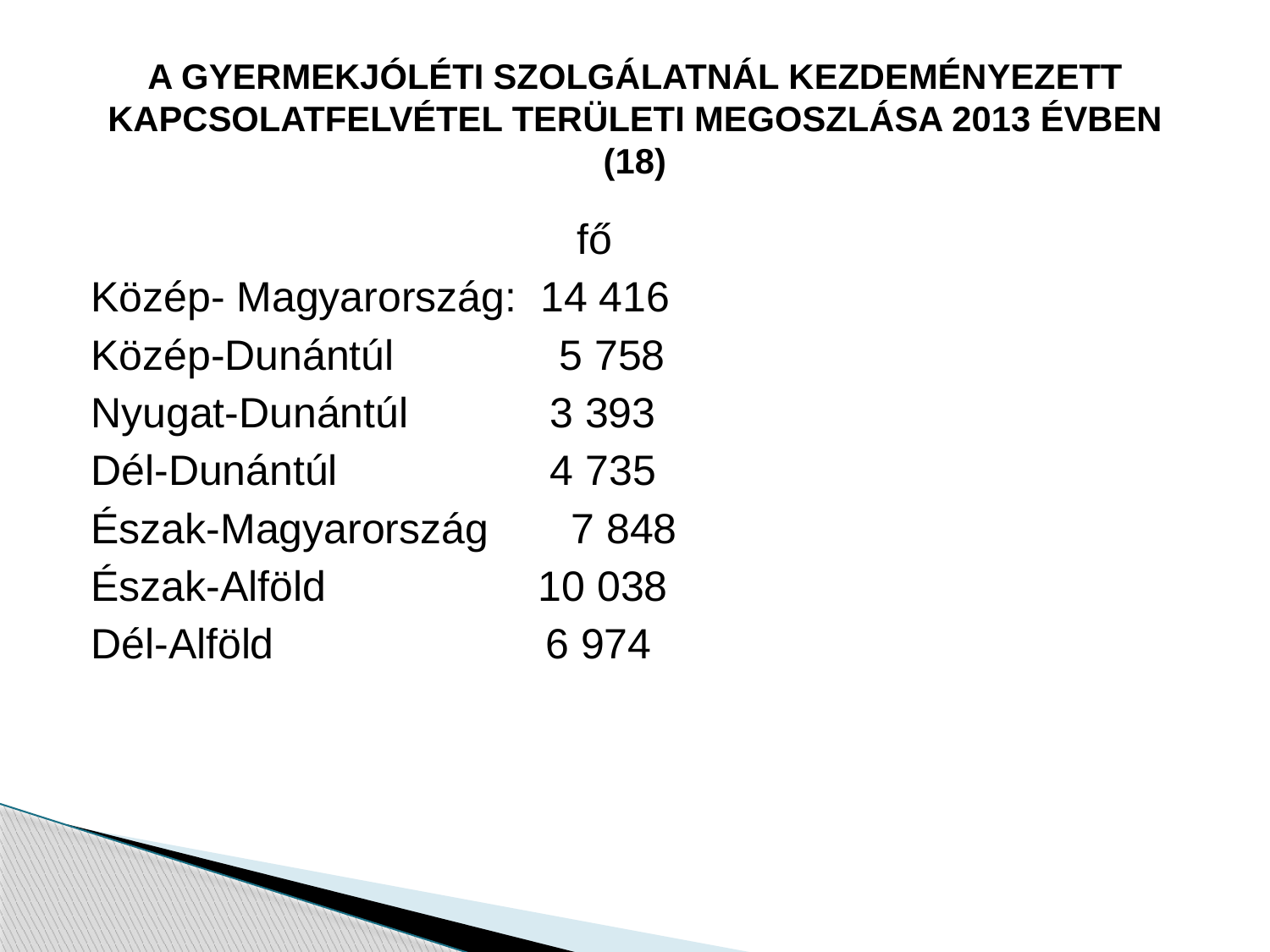

# A GYERMEKJÓLÉTI SZOLGÁLATNÁL KEZDEMÉNYEZETT KAPCSOLATFELVÉTEL TERÜLETI MEGOSZLÁSA 2013 ÉVBEN (18)
                                         fő
Közép- Magyarország:  14 416
Közép-Dunántúl              5 758
Nyugat-Dunántúl            3 393
Dél-Dunántúl                  4 735
Észak-Magyarország       7 848
Észak-Alföld                  10 038
Dél-Alföld                       6 974